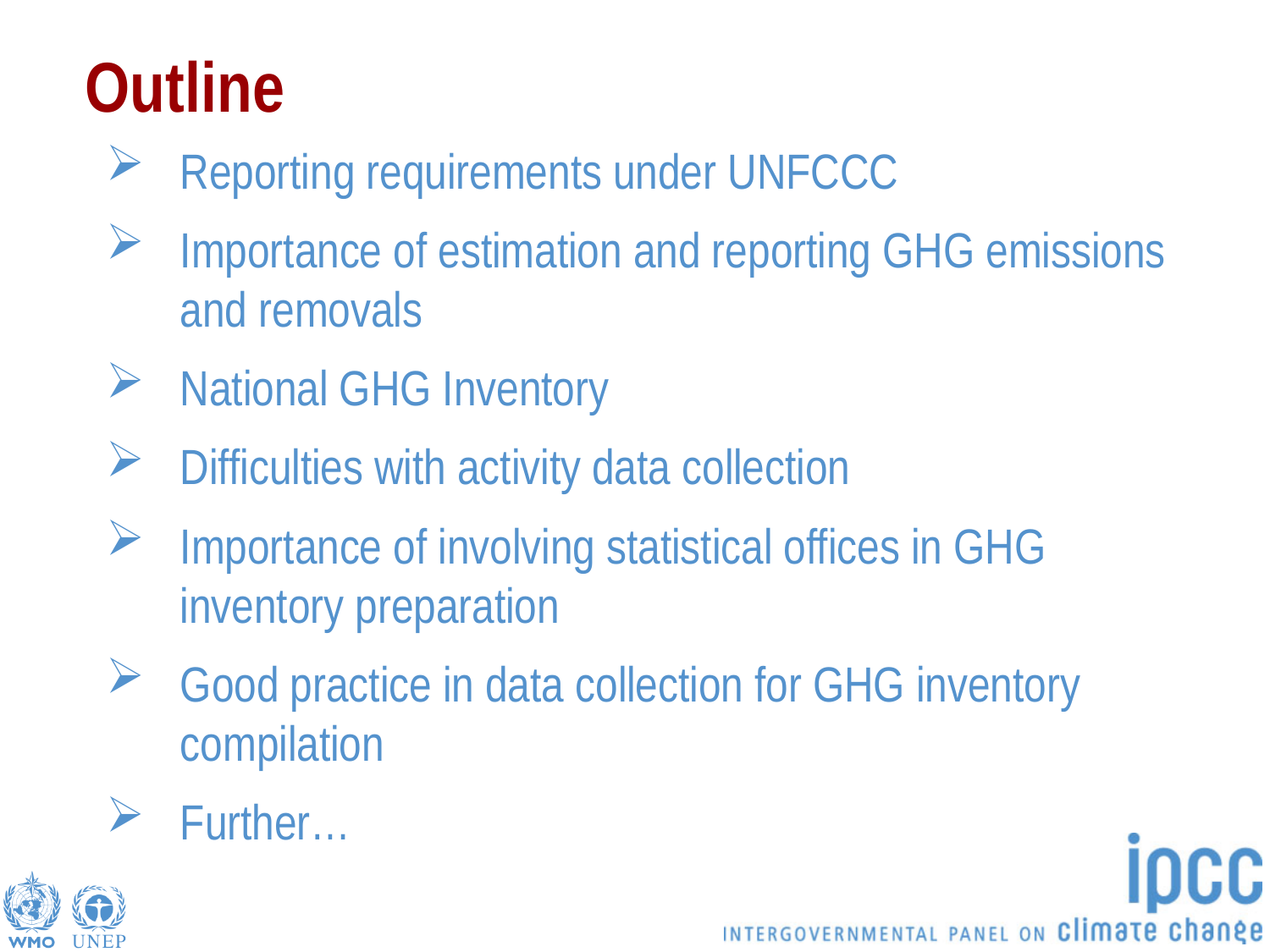

# Outline
Reporting requirements under UNFCCC
Importance of estimation and reporting GHG emissions and removals
National GHG Inventory
Difficulties with activity data collection
Importance of involving statistical offices in GHG inventory preparation
Good practice in data collection for GHG inventory compilation
Further…